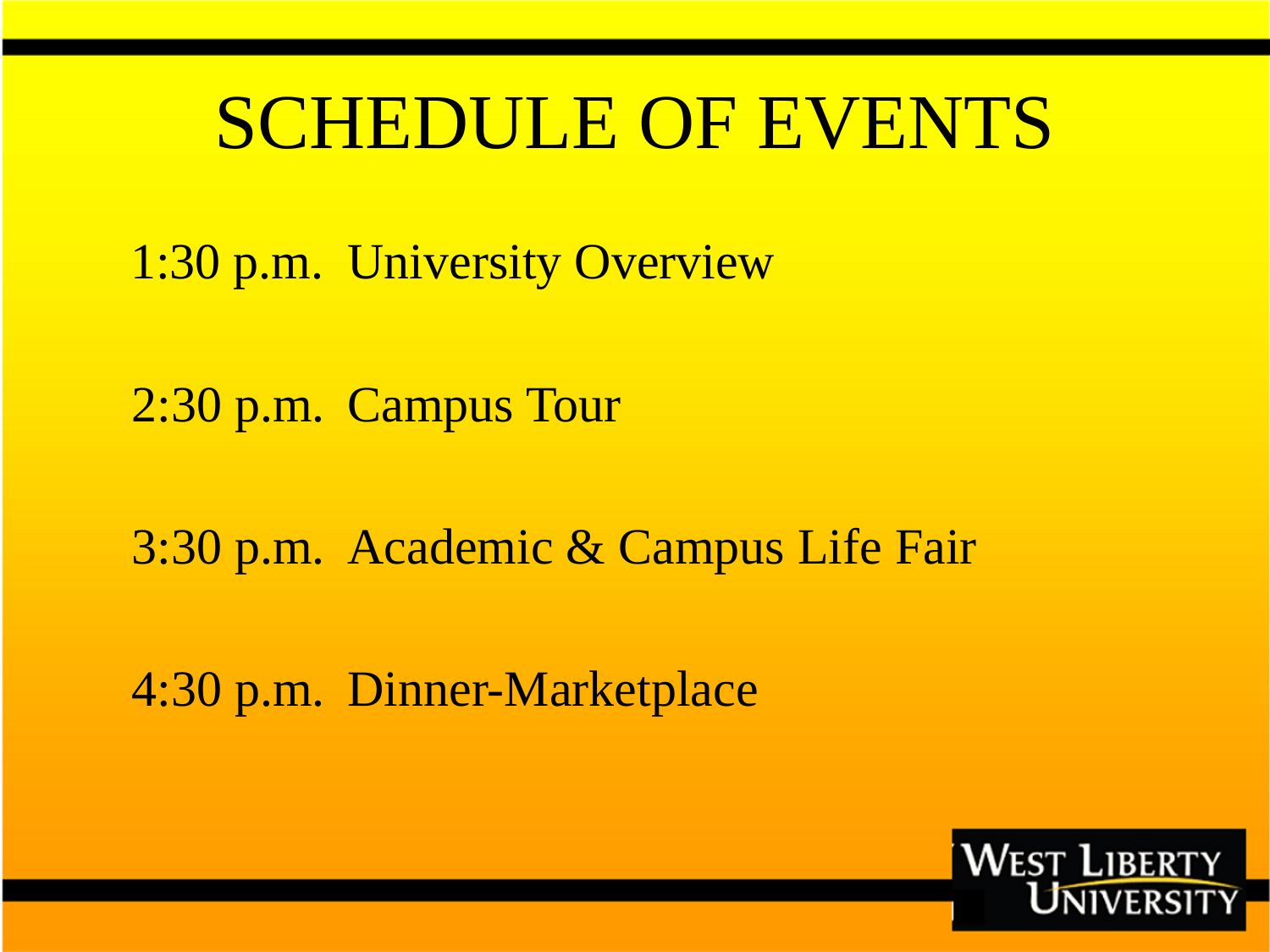

# SCHEDULE OF EVENTS
	 1:30 p.m.	University Overview

	 2:30 p.m.	Campus Tour

	 3:30 p.m.	Academic & Campus Life Fair

	 4:30 p.m.	Dinner-Marketplace